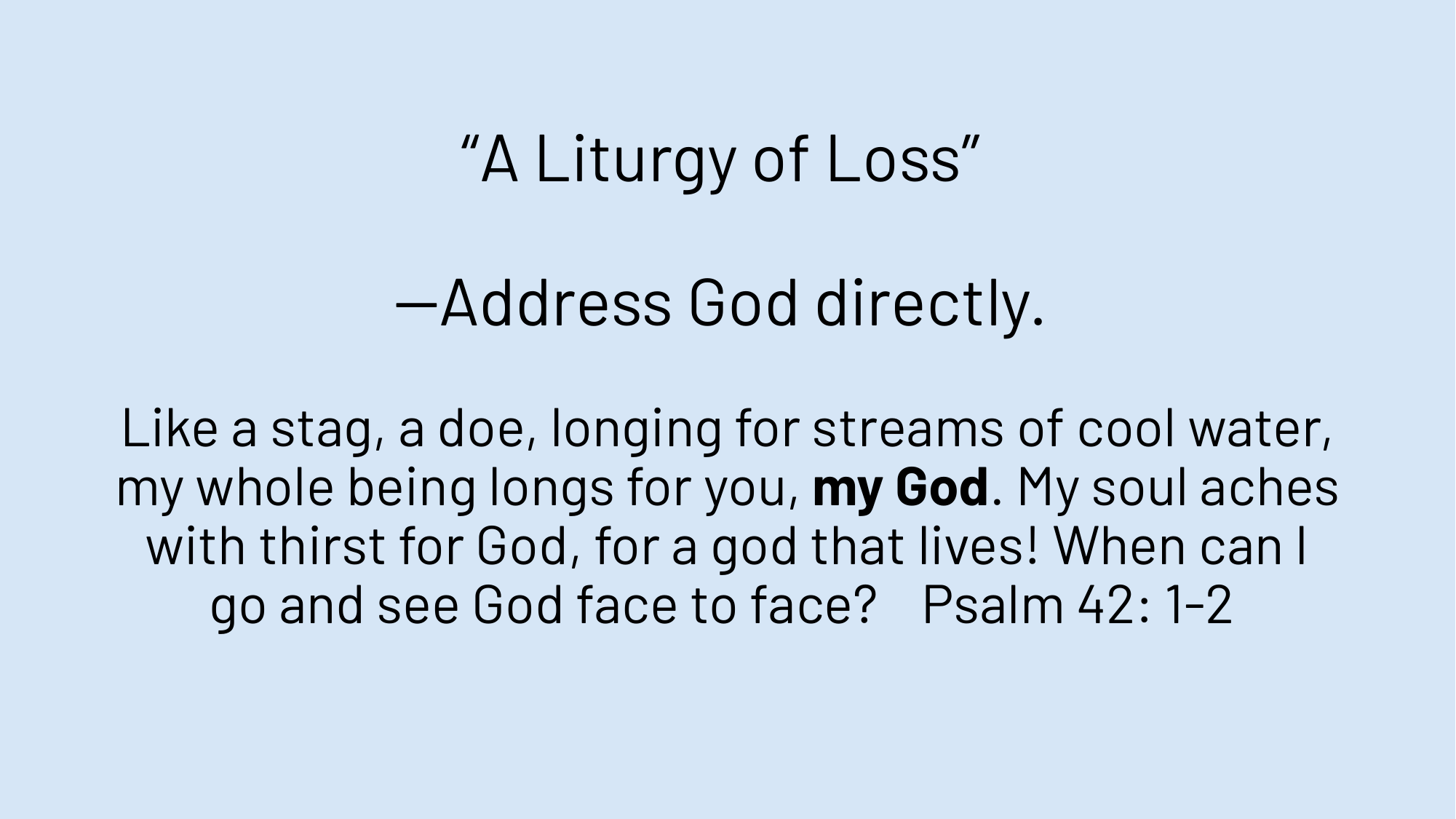

# “A Liturgy of Loss” --Address God directly. Like a stag, a doe, longing for streams of cool water, my whole being longs for you, my God. My soul aches with thirst for God, for a god that lives! When can I go and see God face to face?    Psalm 42: 1-2